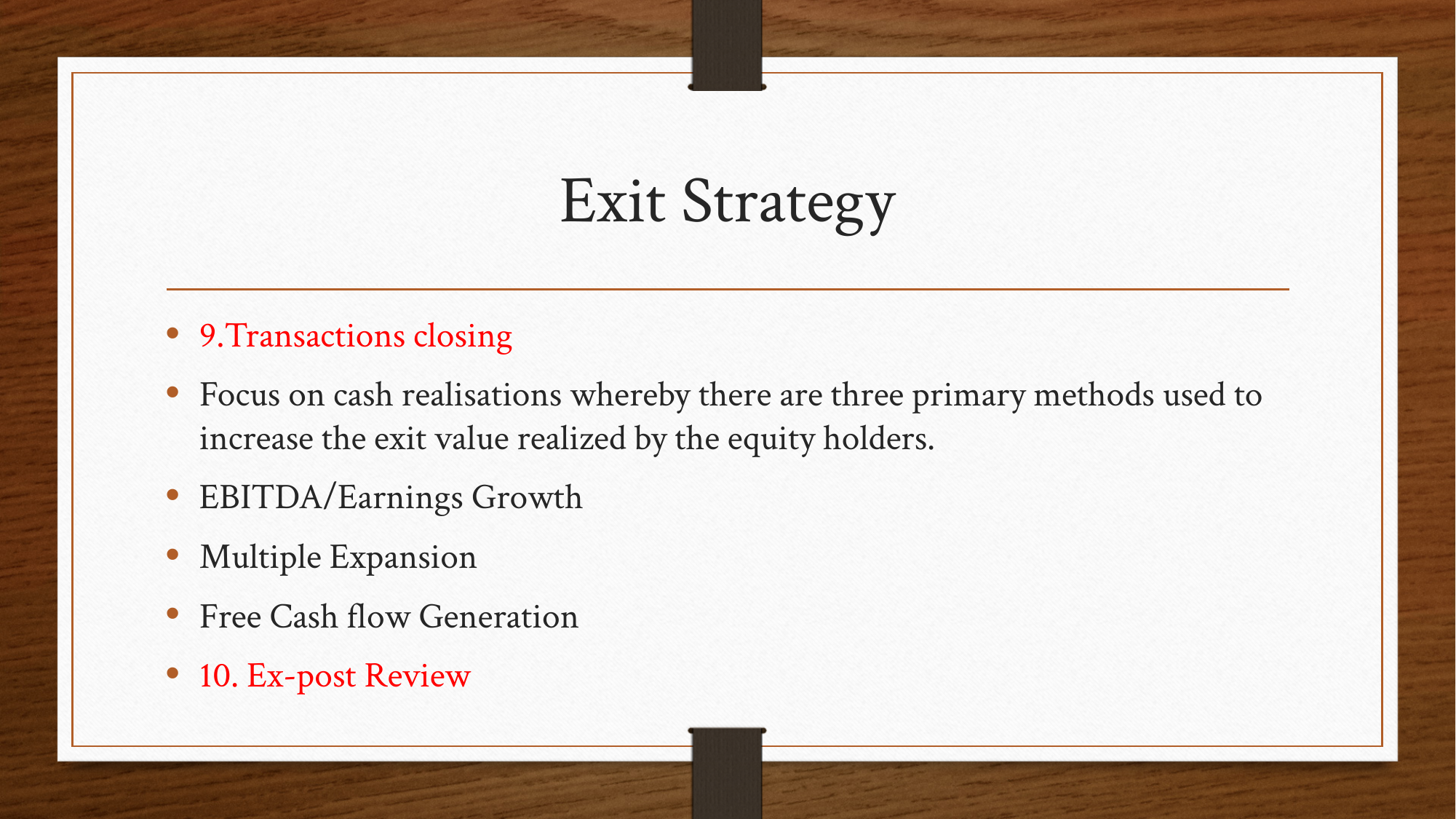

# Exit Strategy
9.Transactions closing
Focus on cash realisations whereby there are three primary methods used to increase the exit value realized by the equity holders.
EBITDA/Earnings Growth
Multiple Expansion
Free Cash flow Generation
10. Ex-post Review